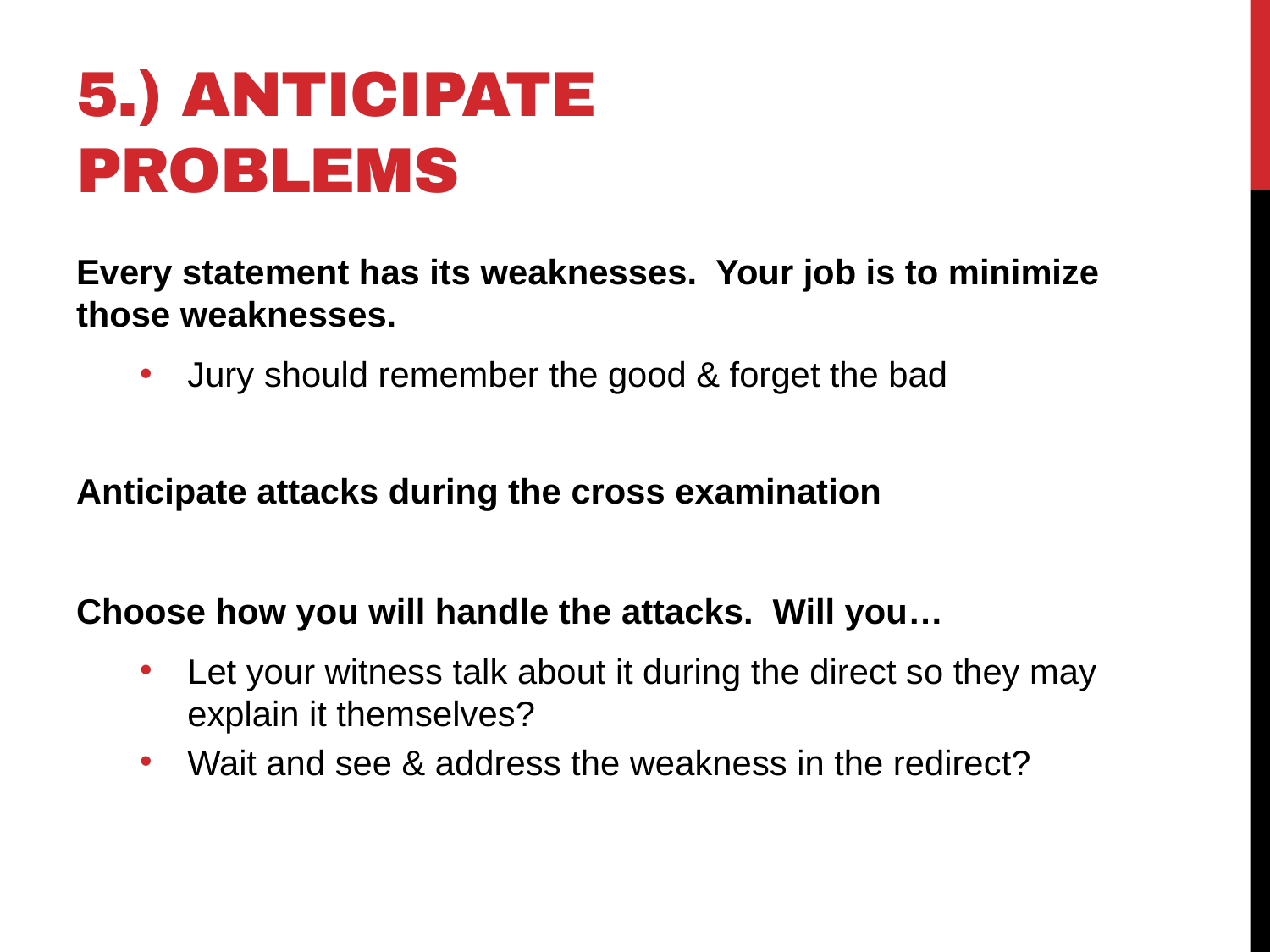

# 5.) Anticipate Problems
Every statement has its weaknesses.  Your job is to minimize those weaknesses.
Jury should remember the good & forget the bad

Anticipate attacks during the cross examination

Choose how you will handle the attacks.  Will you…
Let your witness talk about it during the direct so they may explain it themselves?
Wait and see & address the weakness in the redirect?